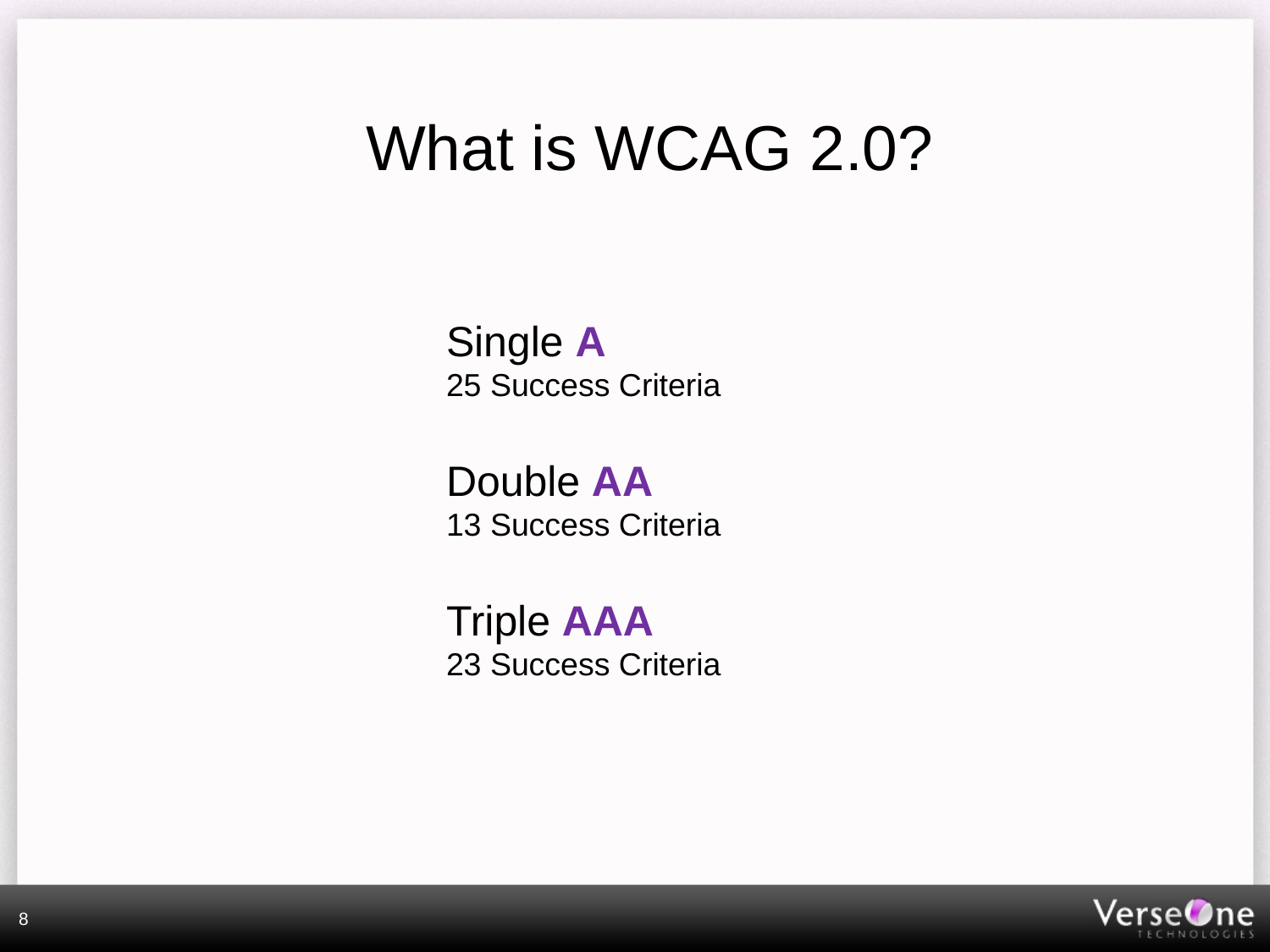

# What is WCAG 2.0?
Single A
25 Success Criteria

Double AA
13 Success Criteria

Triple AAA
23 Success Criteria

8